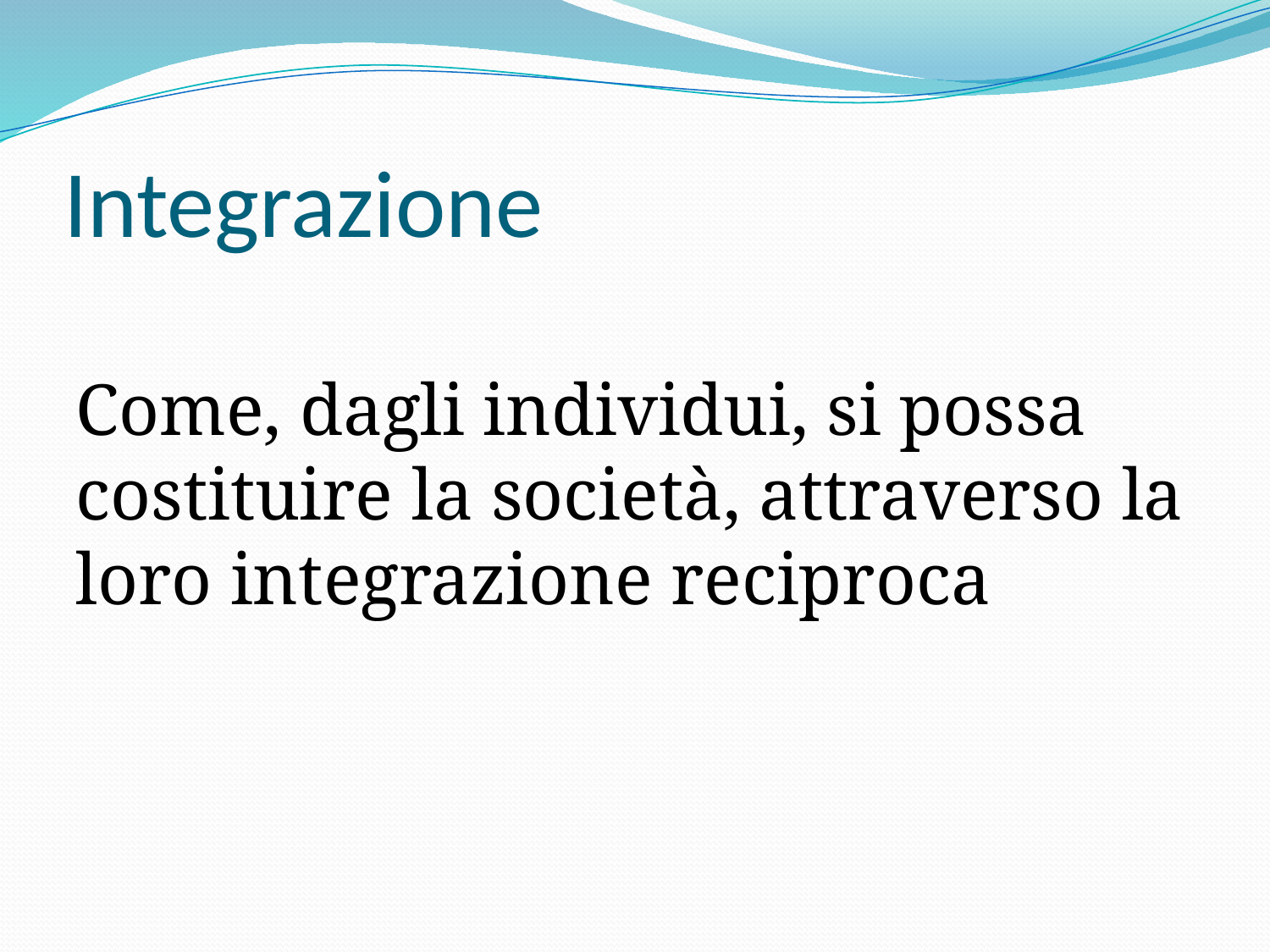

# Integrazione

Come, dagli individui, si possa costituire la società, attraverso la loro integrazione reciproca